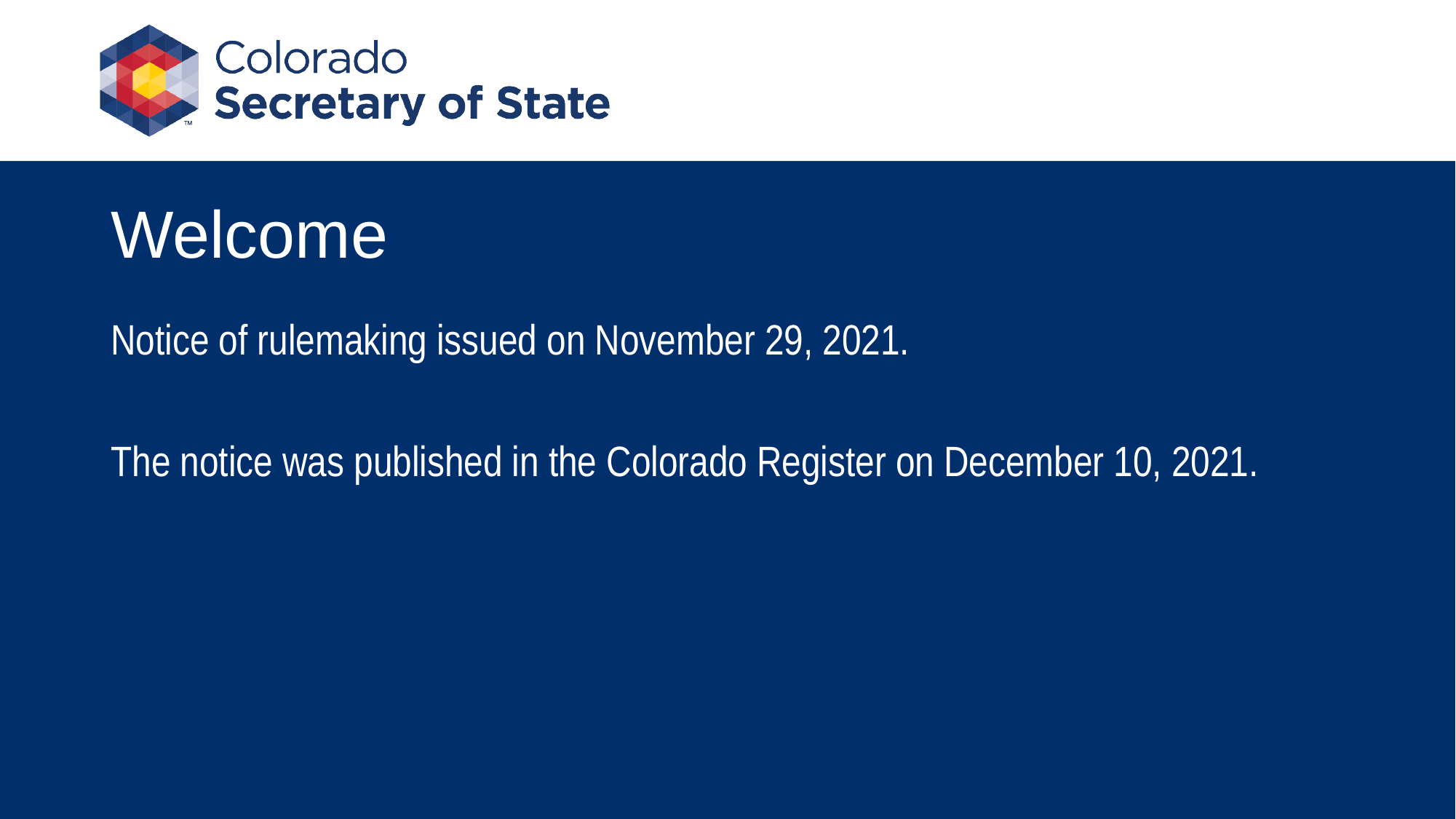

# Welcome
Notice of rulemaking issued on November 29, 2021.

The notice was published in the Colorado Register on December 10, 2021.